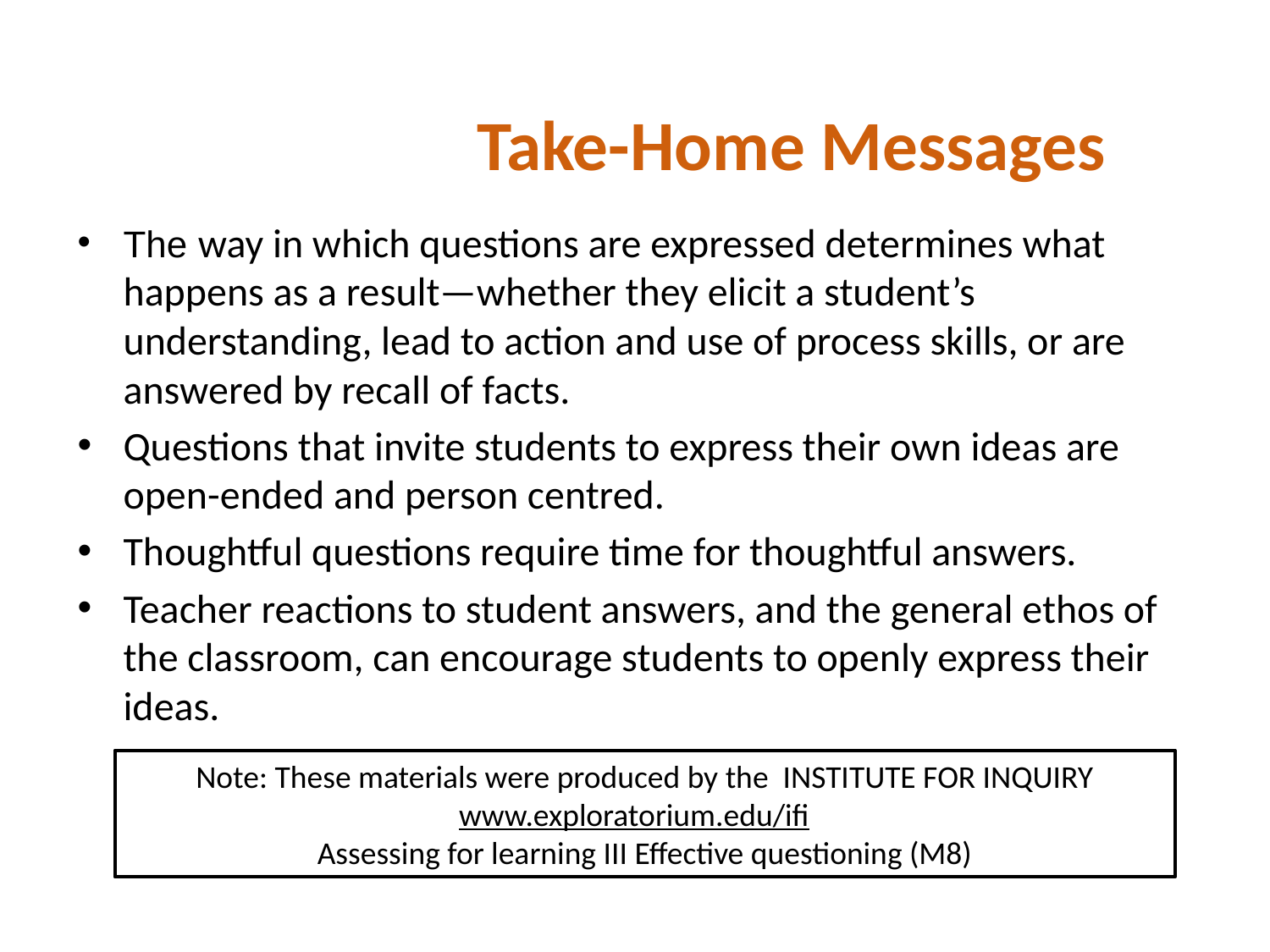

Take-Home Messages
The way in which questions are expressed determines what happens as a result—whether they elicit a student’s understanding, lead to action and use of process skills, or are answered by recall of facts.
Questions that invite students to express their own ideas are open-ended and person centred.
Thoughtful questions require time for thoughtful answers.
Teacher reactions to student answers, and the general ethos of the classroom, can encourage students to openly express their ideas.

Note: These materials were produced by the  INSTITUTE FOR INQUIRY
www.exploratorium.edu/ifi
Assessing for learning III Effective questioning (M8)